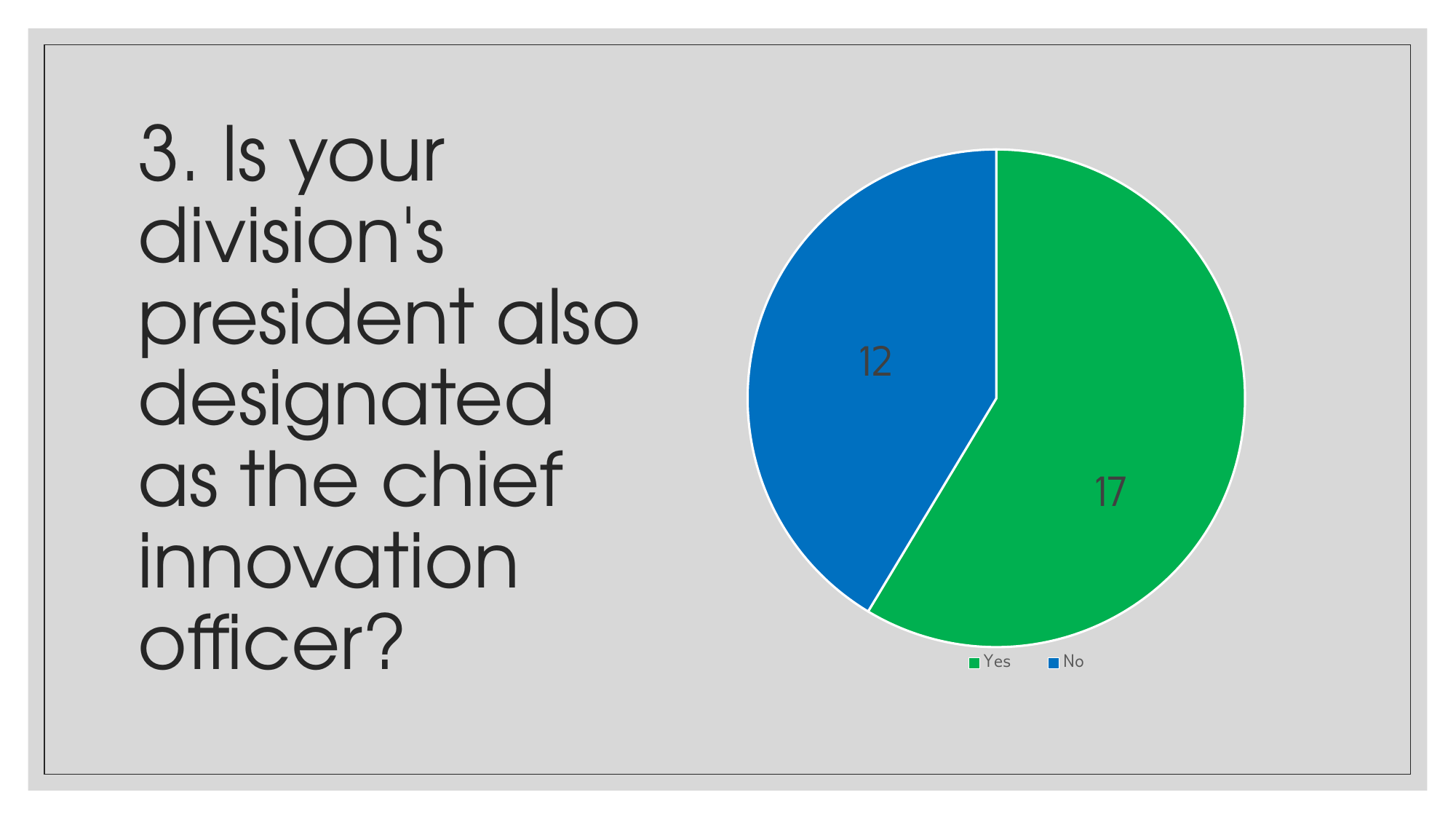

# 3. Is your division's president also designated as the chief innovation officer?

### Chart

| Category | Column1 |
|---|---|
| Yes | 17.0 |
| No | 12.0 |